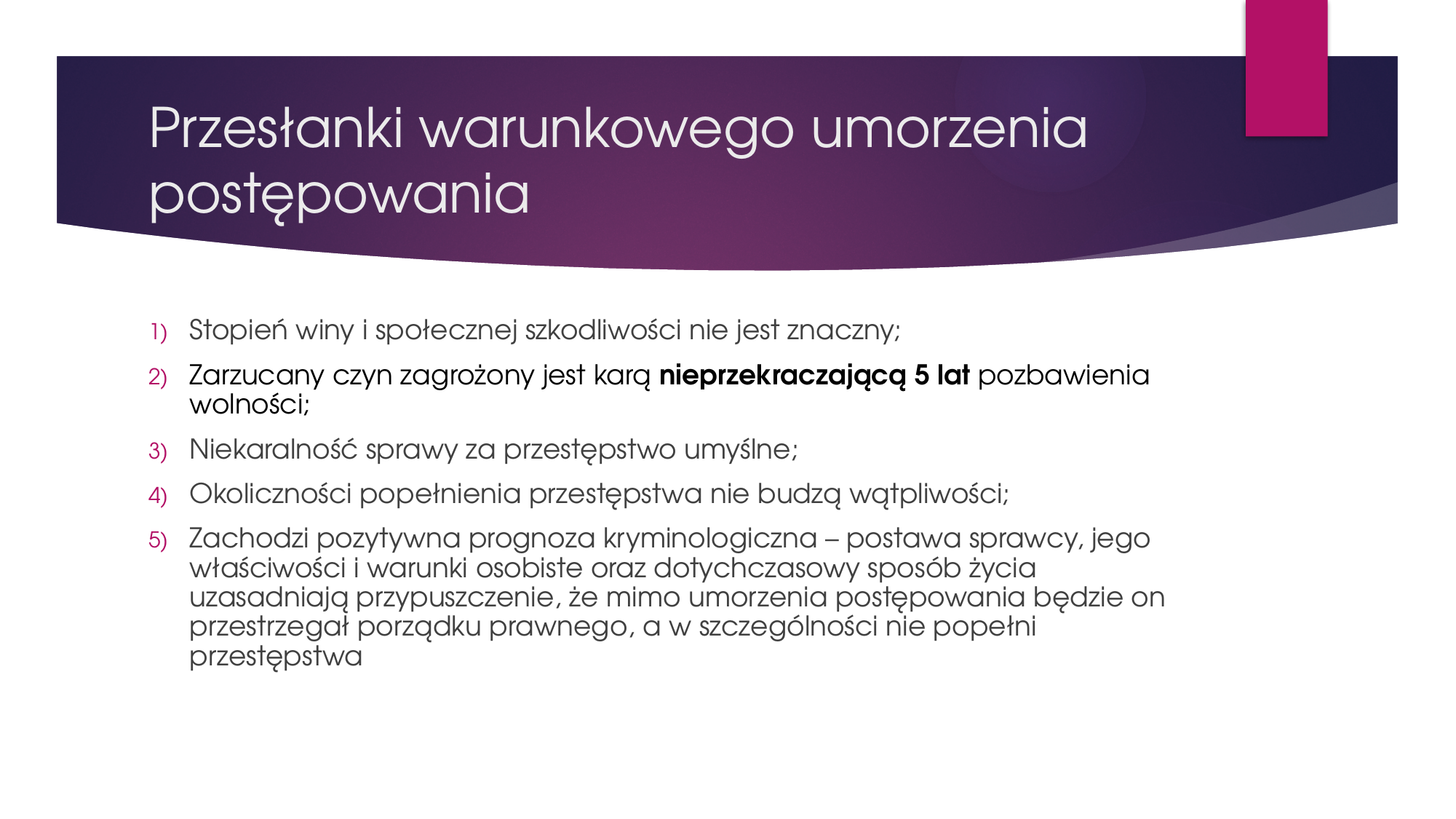

# Przesłanki warunkowego umorzenia postępowania
Stopień winy i społecznej szkodliwości nie jest znaczny;
Zarzucany czyn zagrożony jest karą nieprzekraczającą 5 lat pozbawienia wolności;
Niekaralność sprawy za przestępstwo umyślne;
Okoliczności popełnienia przestępstwa nie budzą wątpliwości;
Zachodzi pozytywna prognoza kryminologiczna – postawa sprawcy, jego właściwości i warunki osobiste oraz dotychczasowy sposób życia uzasadniają przypuszczenie, że mimo umorzenia postępowania będzie on przestrzegał porządku prawnego, a w szczególności nie popełni przestępstwa